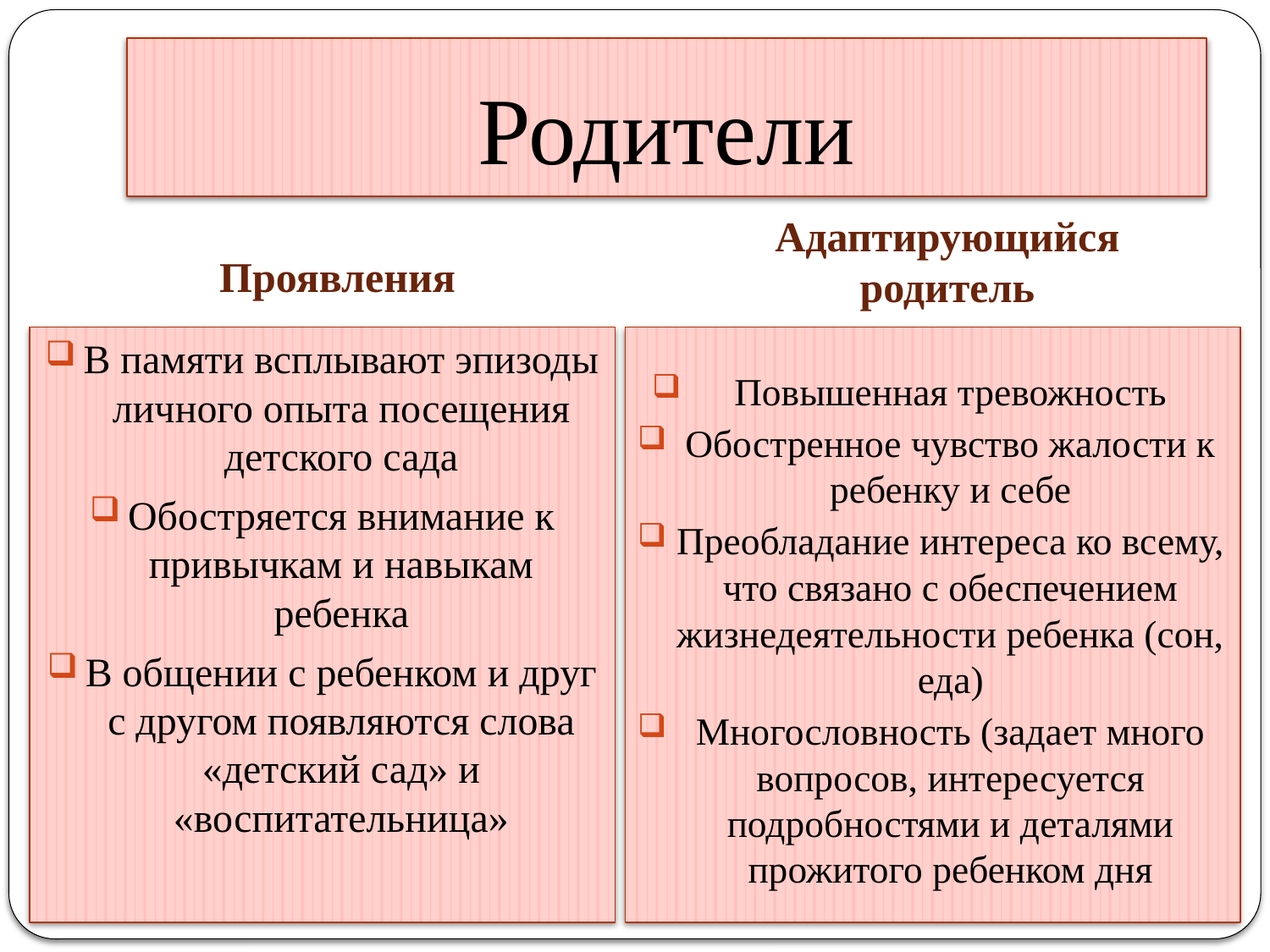

# Родители
Проявления
Адаптирующийся родитель
В памяти всплывают эпизоды личного опыта посещения детского сада
Обостряется внимание к привычкам и навыкам ребенка
В общении с ребенком и друг с другом появляются слова «детский сад» и «воспитательница»

Повышенная тревожность
Обостренное чувство жалости к ребенку и себе
Преобладание интереса ко всему, что связано с обеспечением жизнедеятельности ребенка (сон, еда)
Многословность (задает много вопросов, интересуется подробностями и деталями прожитого ребенком дня